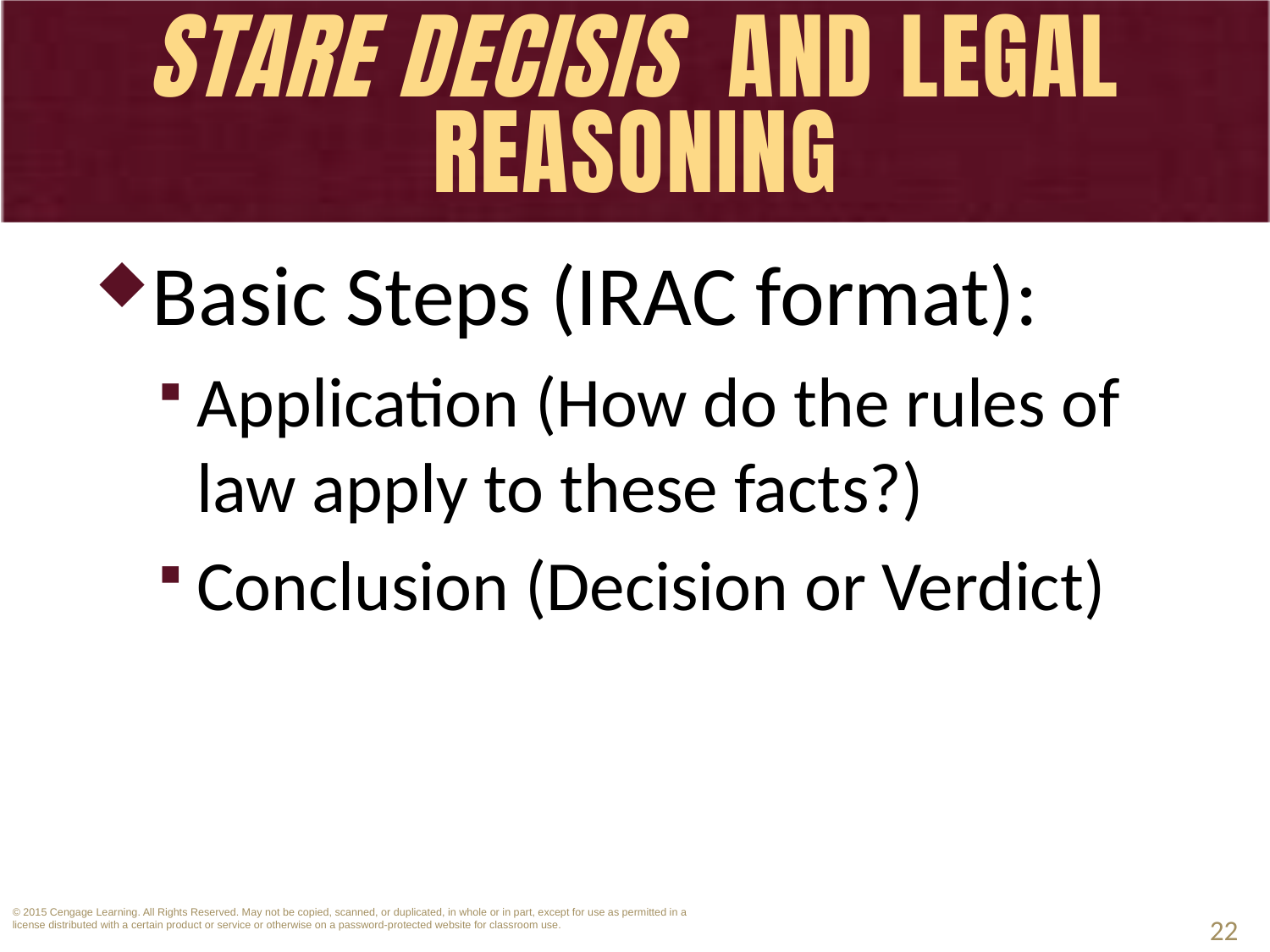

# Stare Decisis  and Legal Reasoning
Basic Steps (IRAC format):
Application (How do the rules of law apply to these facts?)
Conclusion (Decision or Verdict)
22